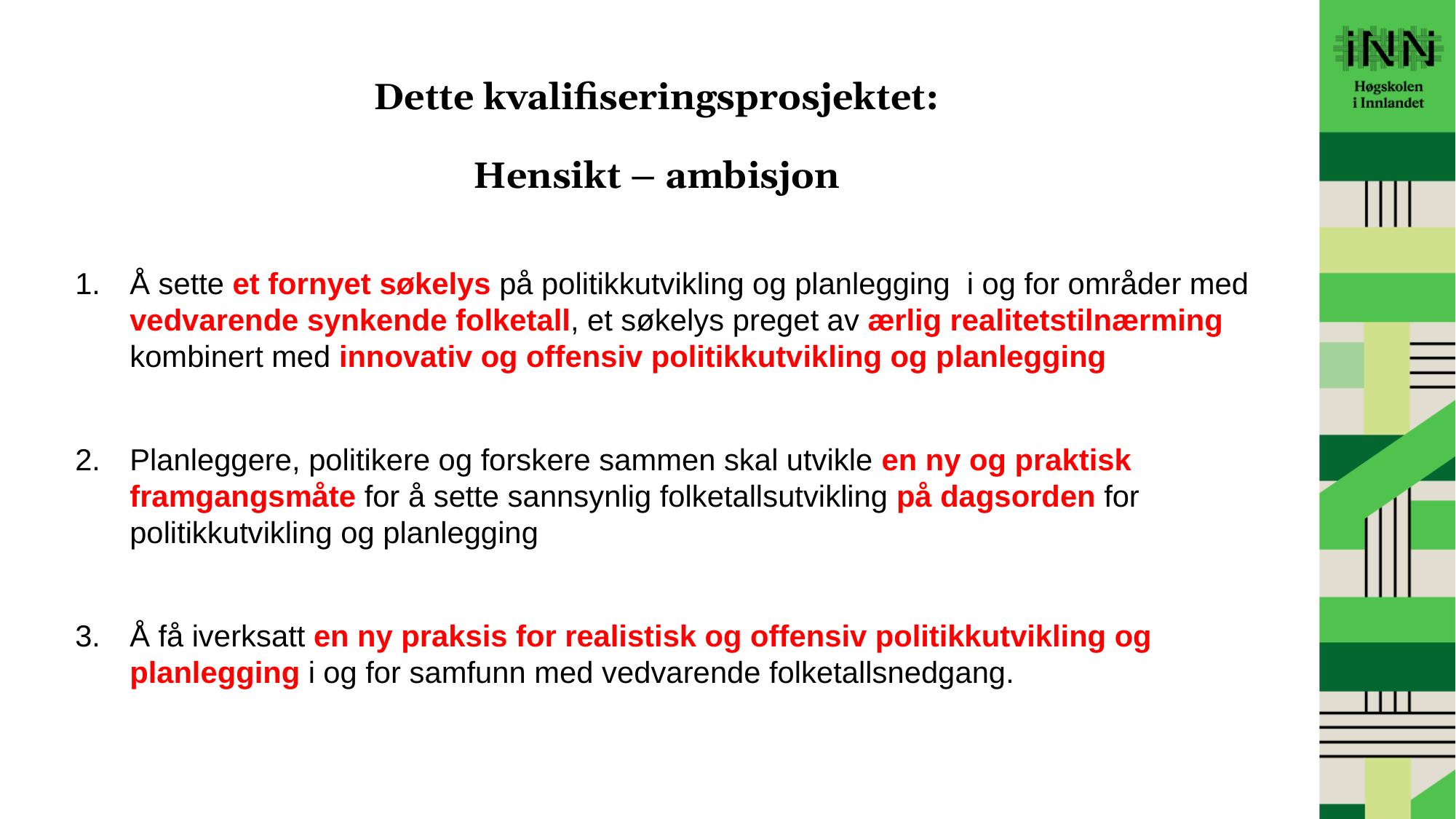

# Dette kvalifiseringsprosjektet: Hensikt – ambisjon
Å sette et fornyet søkelys på politikkutvikling og planlegging  i og for områder med vedvarende synkende folketall, et søkelys preget av ærlig realitetstilnærming kombinert med innovativ og offensiv politikkutvikling og planlegging

Planleggere, politikere og forskere sammen skal utvikle en ny og praktisk framgangsmåte for å sette sannsynlig folketallsutvikling på dagsorden for politikkutvikling og planlegging

Å få iverksatt en ny praksis for realistisk og offensiv politikkutvikling og planlegging i og for samfunn med vedvarende folketallsnedgang.